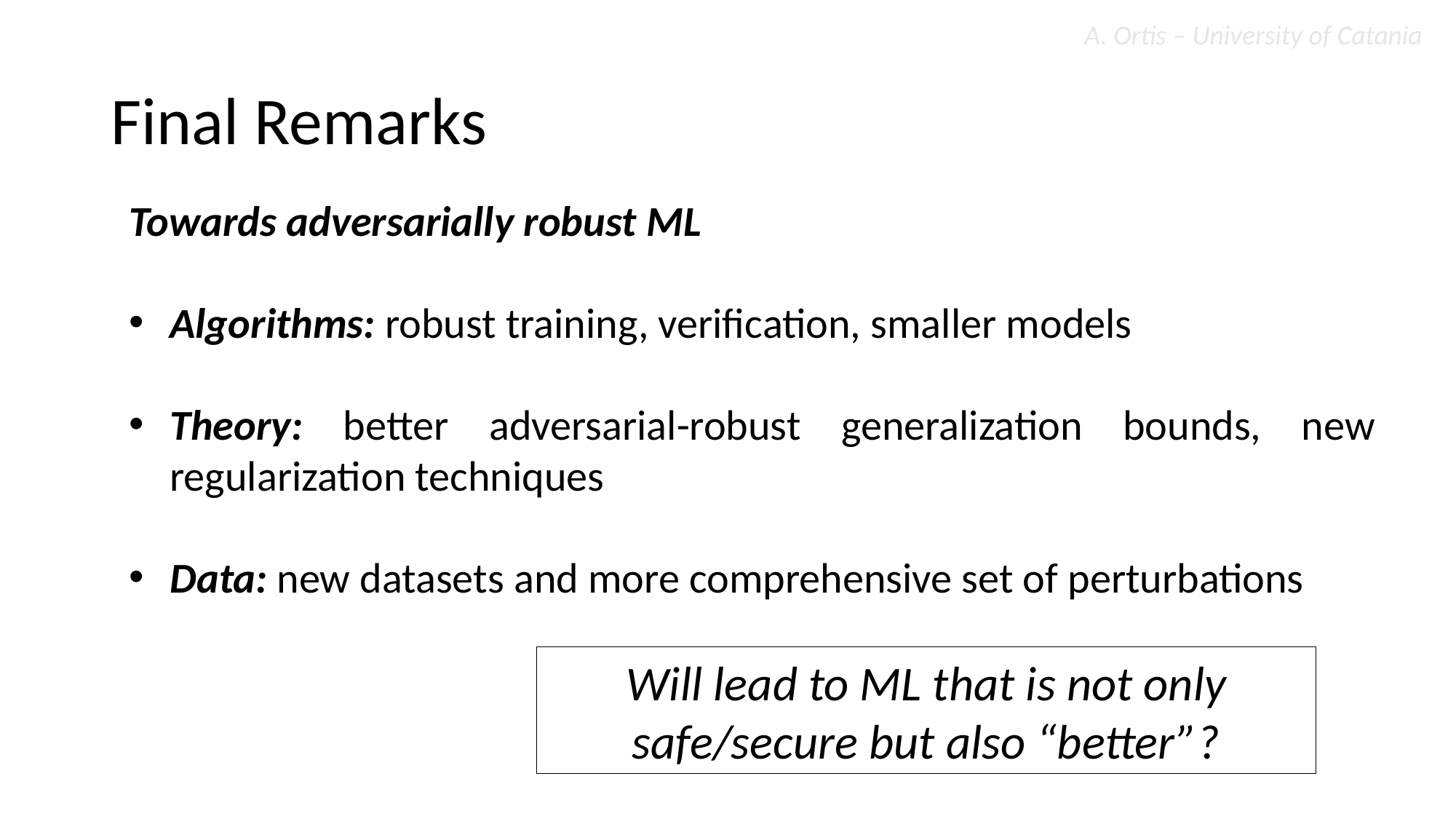

# Final Remarks
Towards adversarially robust ML

Algorithms: robust training, verification, smaller models

Theory: better adversarial-robust generalization bounds, new regularization techniques

Data: new datasets and more comprehensive set of perturbations
Will lead to ML that is not only safe/secure but also “better”?